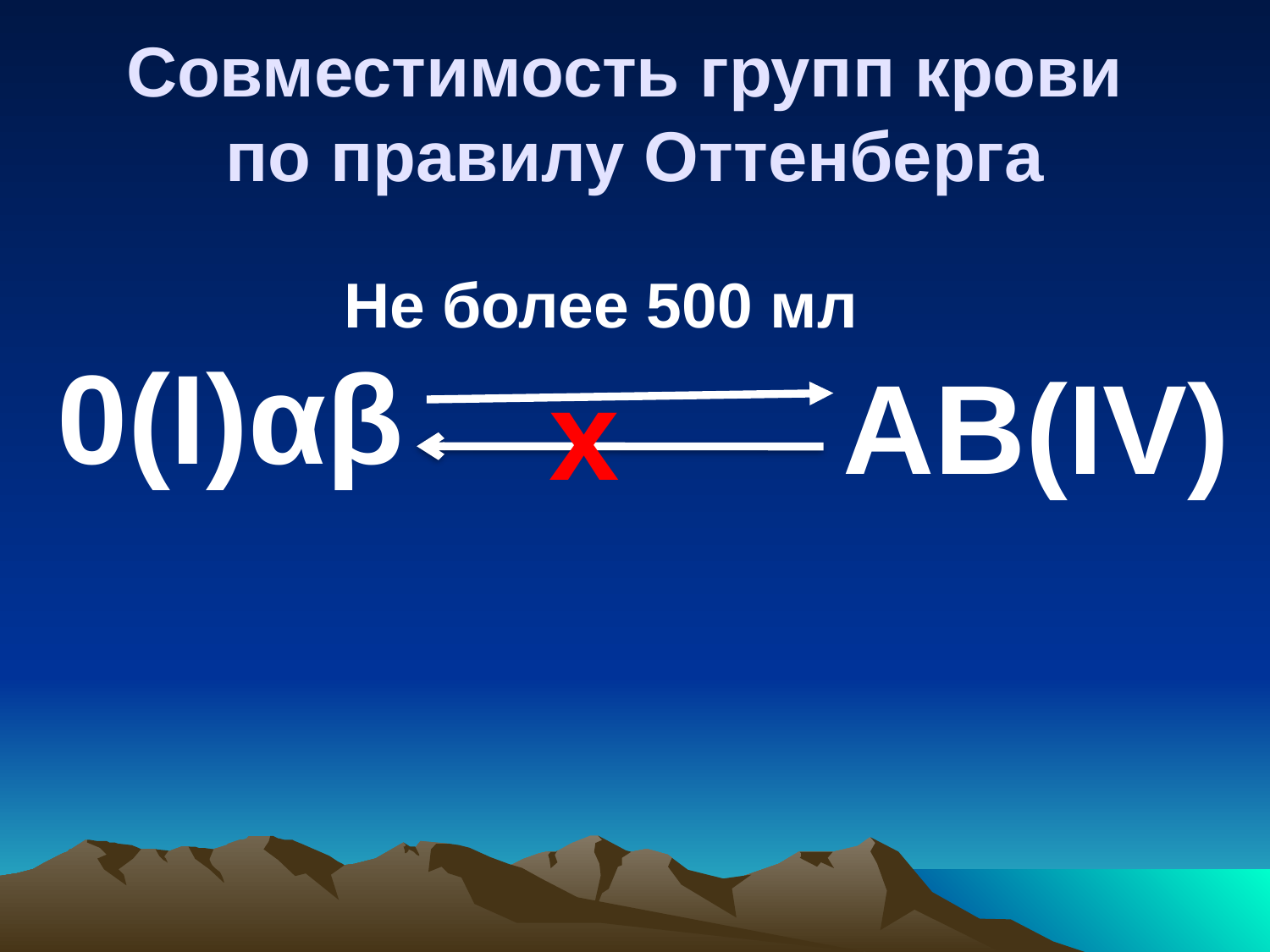

# Совместимость групп крови по правилу Оттенберга
Не более 500 мл
0(I)αβ
AB(IV)
х